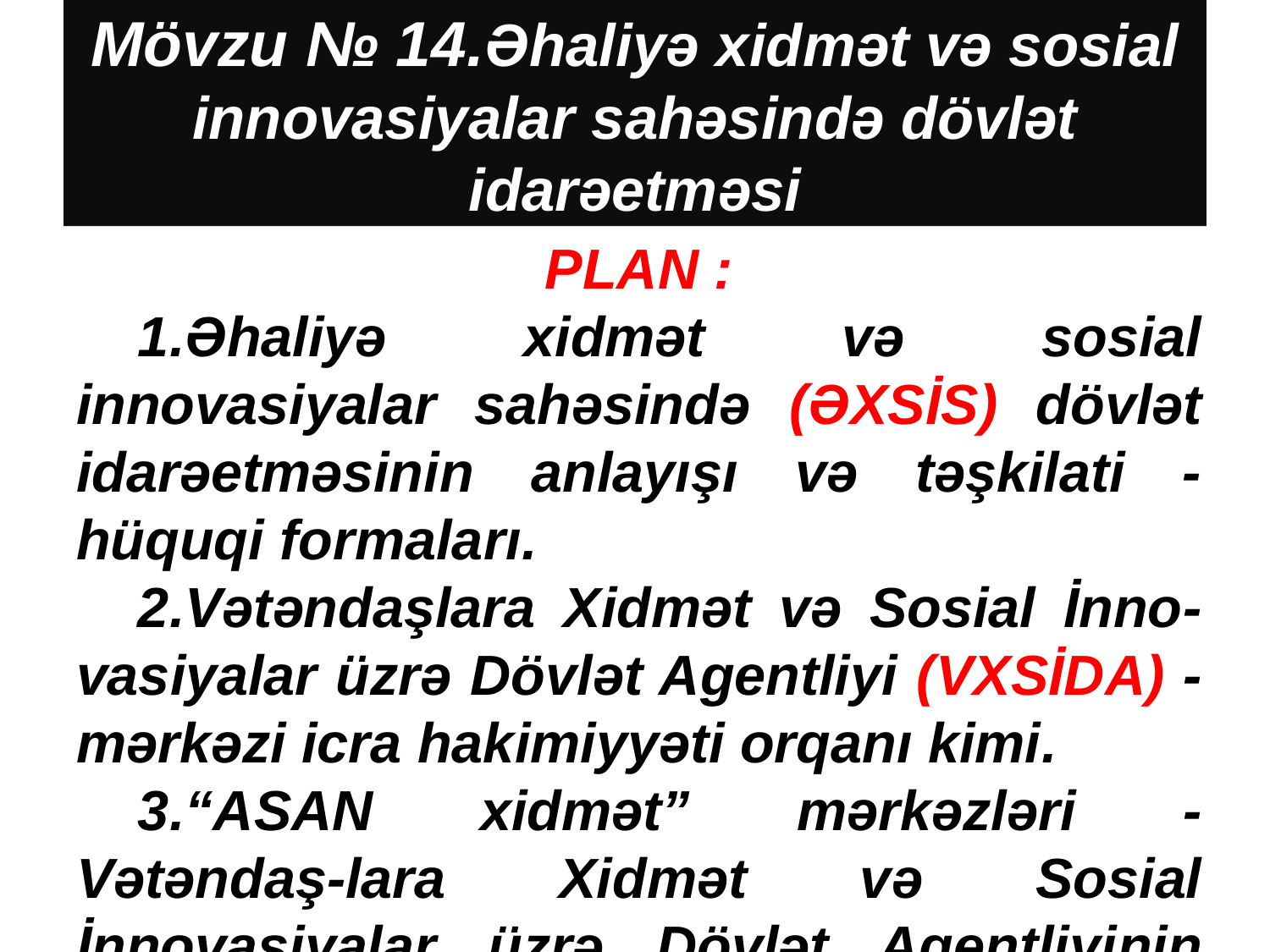

# Mövzu № 14.Əhaliyə xidmət və sosial innovasiyalar sahəsində dövlət idarəetməsi
PLAN :
Əhaliyə xidmət və sosial innovasiyalar sahəsində (ƏXSİS) dövlət idarəetməsinin anlayışı və təşkilati - hüquqi formaları.
Vətəndaşlara Xidmət və Sosial İnno-vasiyalar üzrə Dövlət Agentliyi (VXSİDA) - mərkəzi icra hakimiyyəti orqanı kimi.
“ASAN xidmət” mərkəzləri - Vətəndaş-lara Xidmət və Sosial İnnovasiyalar üzrə Dövlət Agentliyinin struktur vahidi kimi.